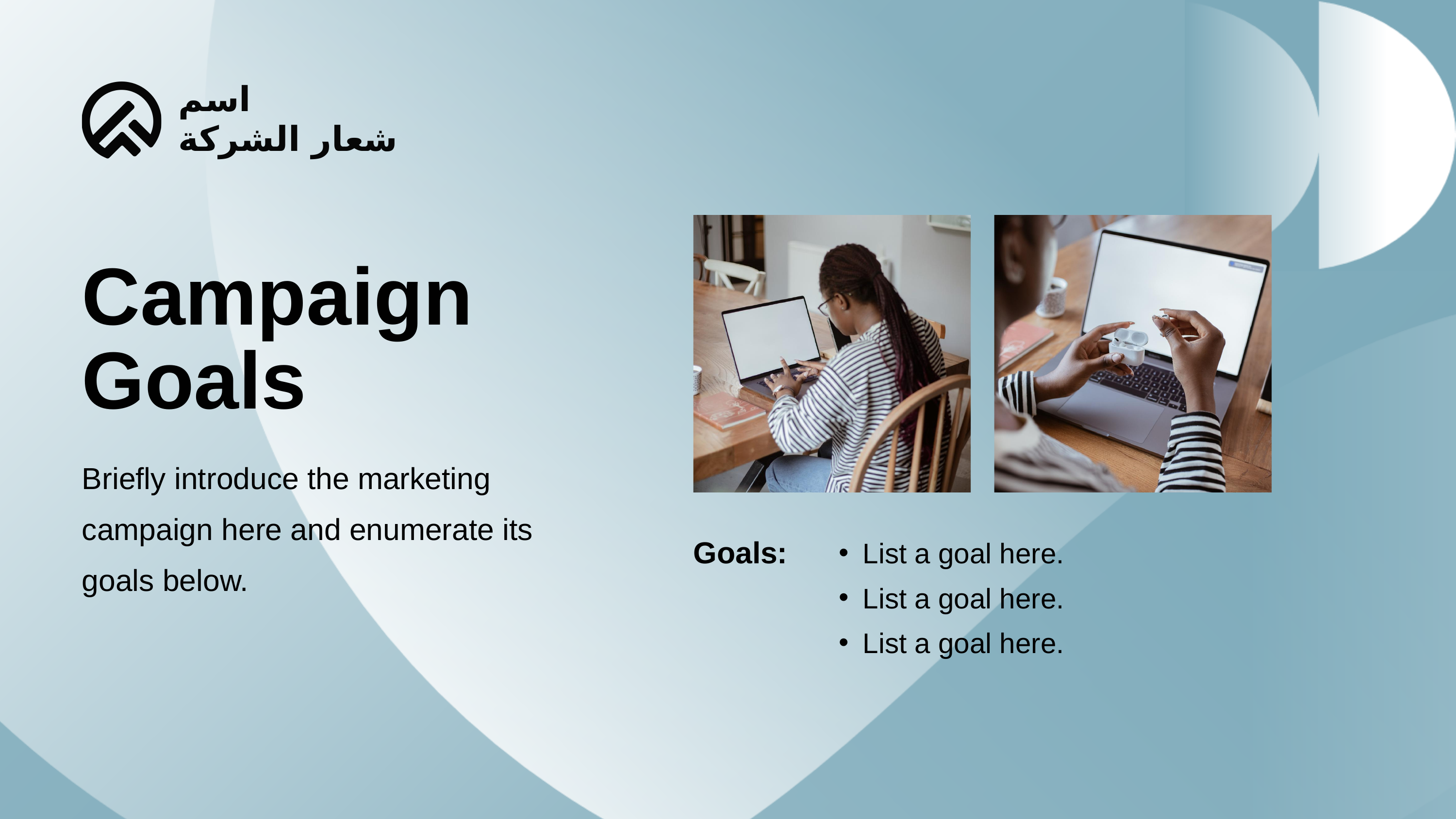

اسم
شعار الشركة

Campaign Goals
Briefly introduce the marketing campaign here and enumerate its goals below.
List a goal here.
List a goal here.
List a goal here.
Goals: